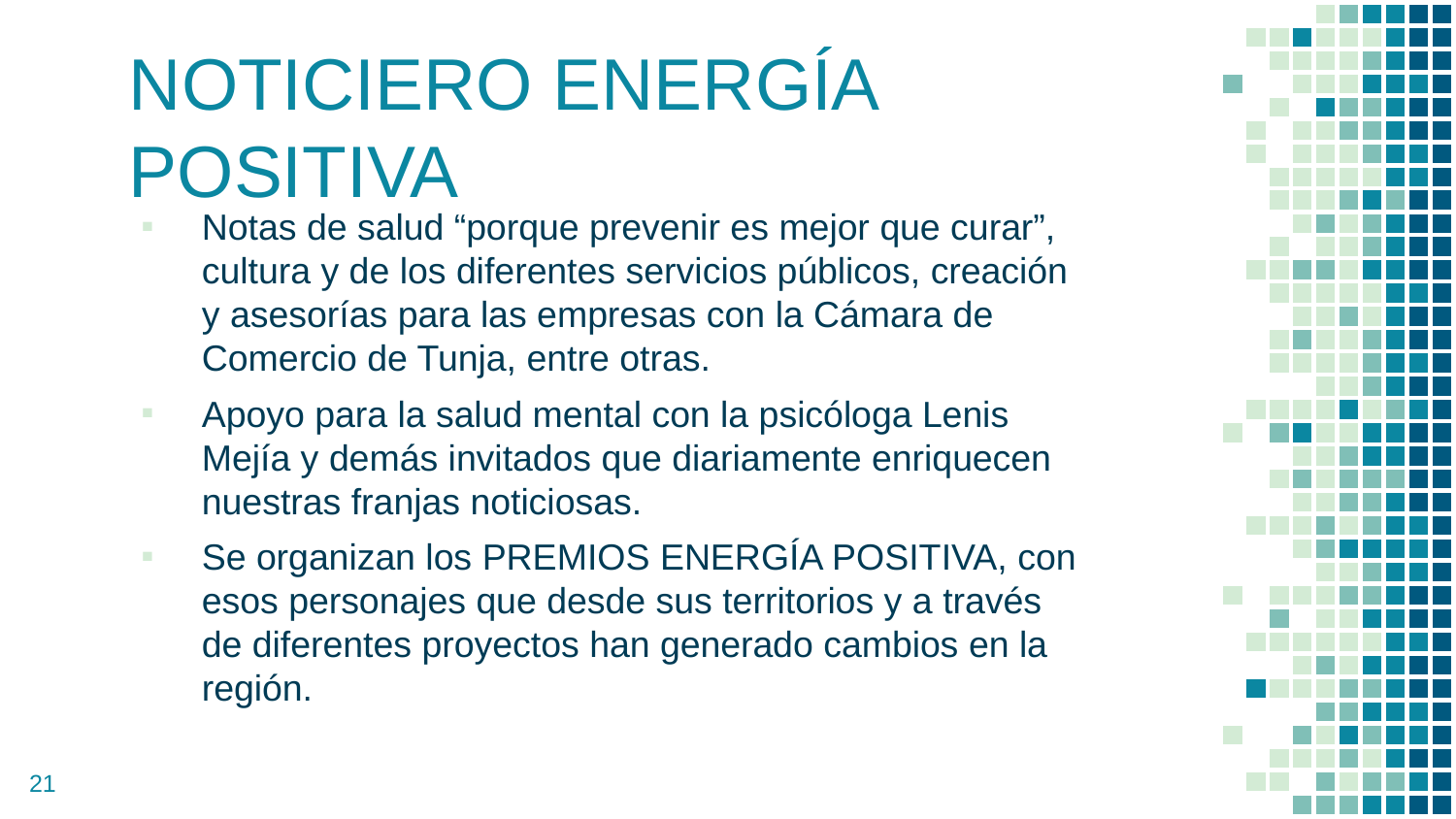

# NOTICIERO ENERGÍA POSITIVA
Notas de salud “porque prevenir es mejor que curar”, cultura y de los diferentes servicios públicos, creación y asesorías para las empresas con la Cámara de Comercio de Tunja, entre otras.
Apoyo para la salud mental con la psicóloga Lenis Mejía y demás invitados que diariamente enriquecen nuestras franjas noticiosas.
Se organizan los PREMIOS ENERGÍA POSITIVA, con esos personajes que desde sus territorios y a través de diferentes proyectos han generado cambios en la región.

21